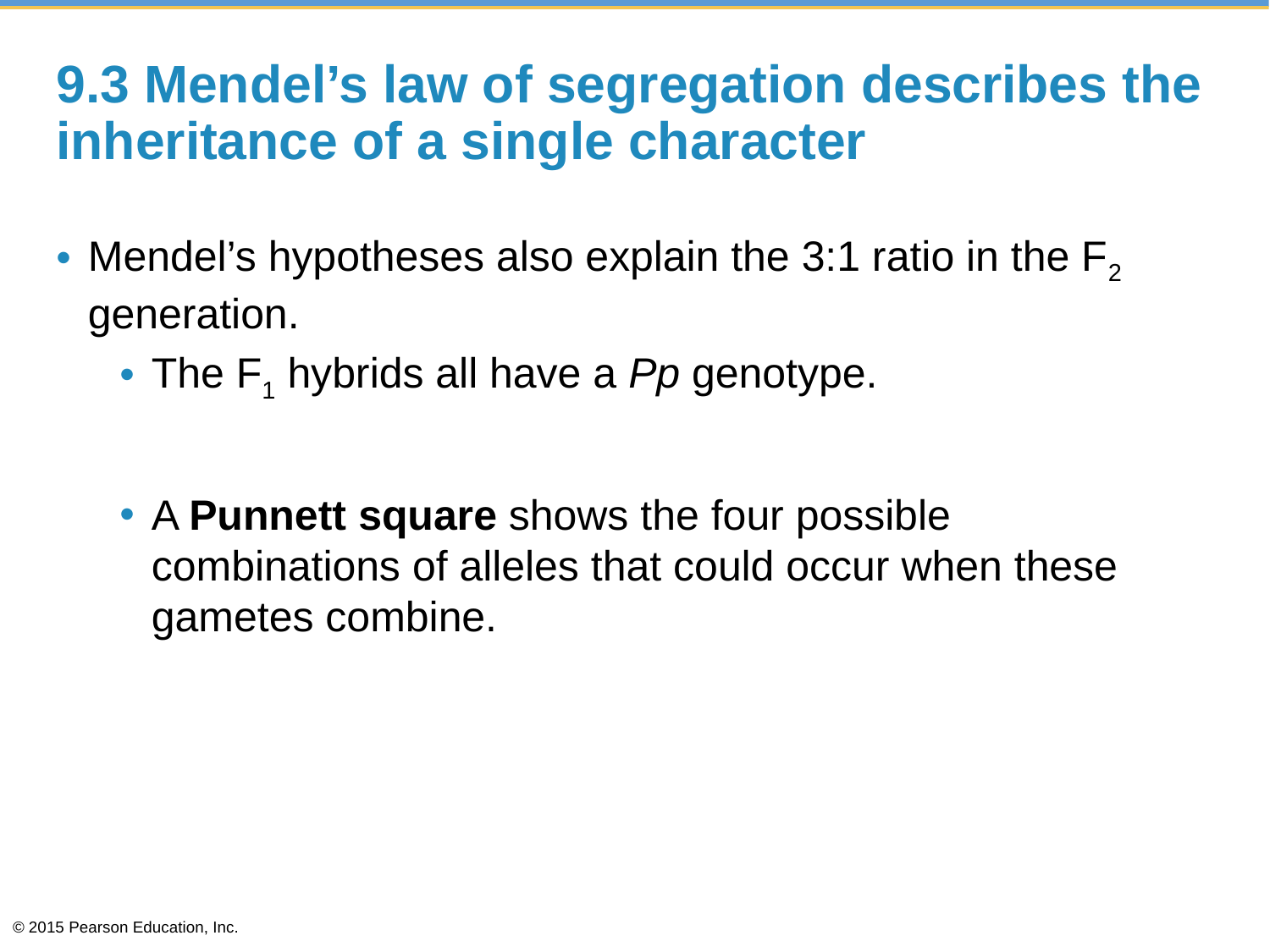

# 9.3 Mendel’s law of segregation describes the inheritance of a single character
Mendel’s hypotheses also explain the 3:1 ratio in the F2 generation.
The F1 hybrids all have a Pp genotype.

A Punnett square shows the four possible combinations of alleles that could occur when these gametes combine.
© 2015 Pearson Education, Inc.